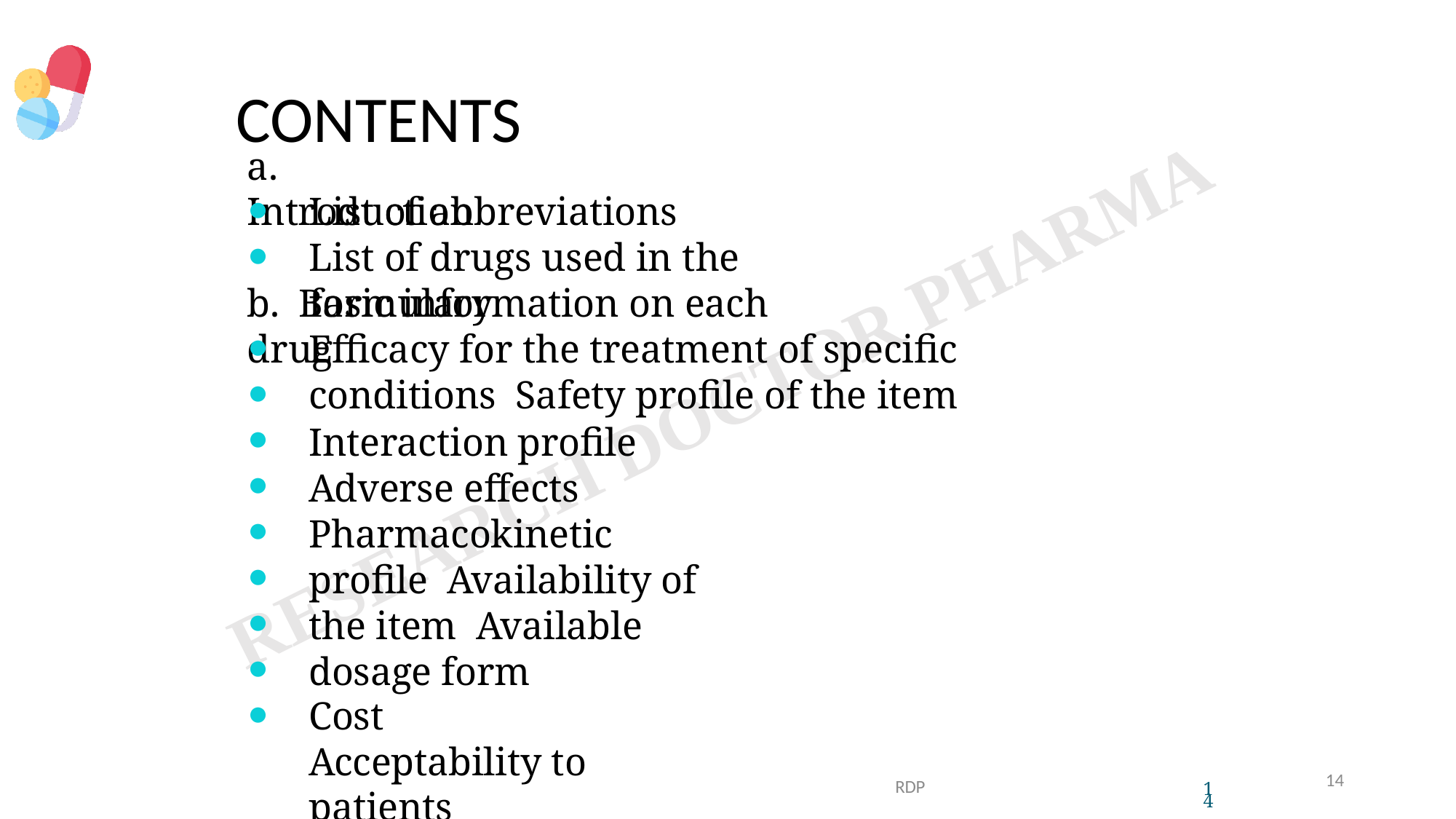

# CONTENTS
a.	Introduction
●
●
List of abbreviations
List of drugs used in the formulary
b.	Basic information on each drug
●
●
●
●
●
●
●
●
●
Efficacy for the treatment of specific conditions  Safety profile of the item
Interaction profile  Adverse effects  Pharmacokinetic profile  Availability of the item  Available dosage form
Cost
Acceptability to patients
14
RDP
14